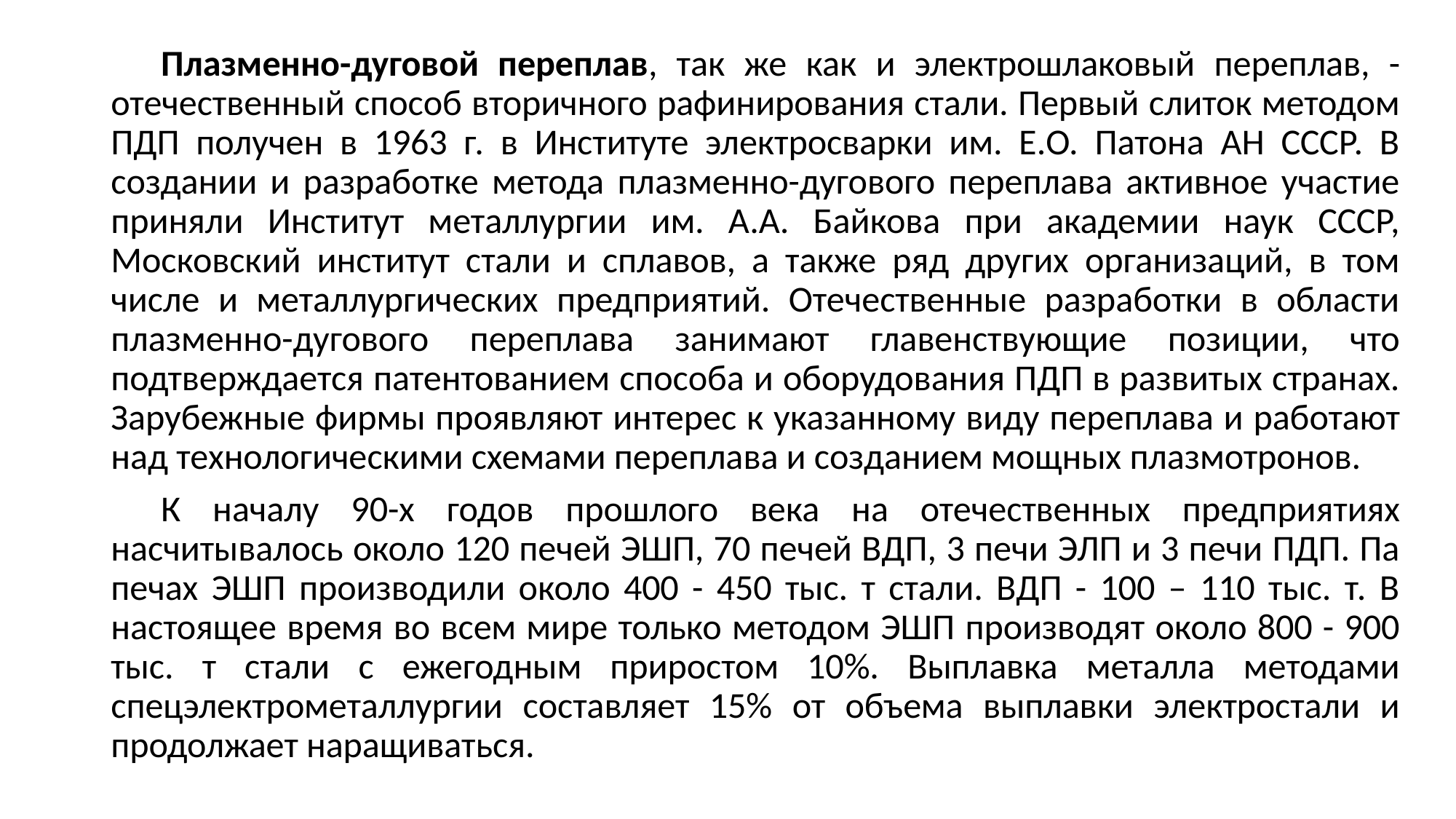

Плазменно-дуговой переплав, так же как и электрошлаковый переплав, - отечественный способ вторичного рафинирования стали. Первый слиток методом ПДП получен в 1963 г. в Институте электросварки им. Е.О. Патона АН СССР. В создании и разработке метода плазменно-дугового переплава активное участие приняли Институт металлургии им. А.А. Байкова при академии наук СССР, Московский институт стали и сплавов, а также ряд других организаций, в том числе и металлургических предприятий. Отечественные разработки в области плазменно-дугового переплава занимают главенствующие позиции, что подтверждается патентованием способа и оборудования ПДП в развитых странах. Зарубежные фирмы проявляют интерес к указанному виду переплава и работают над технологическими схемами переплава и созданием мощных плазмотронов.
К началу 90-х годов прошлого века на отечественных предприятиях насчитывалось около 120 печей ЭШП, 70 печей ВДП, 3 печи ЭЛП и 3 печи ПДП. Па печах ЭШП производили около 400 - 450 тыс. т стали. ВДП - 100 – 110 тыс. т. В настоящее время во всем мире только методом ЭШП производят около 800 - 900 тыс. т стали с ежегодным приростом 10%. Выплавка металла методами спецэлектрометаллургии составляет 15% от объема выплавки электростали и продолжает наращиваться.